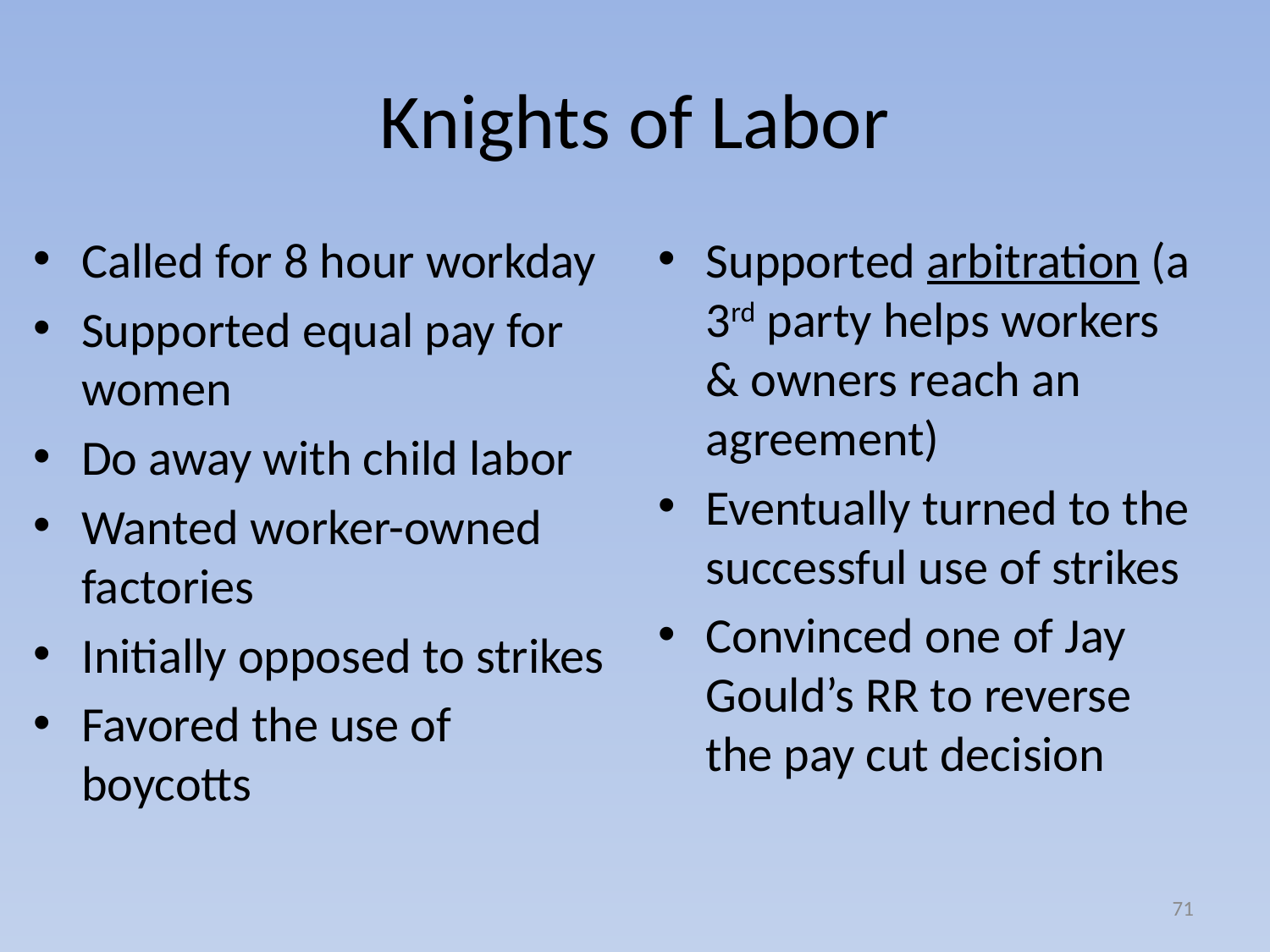

# Knights of Labor
Called for 8 hour workday
Supported equal pay for women
Do away with child labor
Wanted worker-owned factories
Initially opposed to strikes
Favored the use of boycotts
Supported arbitration (a 3rd party helps workers & owners reach an agreement)
Eventually turned to the successful use of strikes
Convinced one of Jay Gould’s RR to reverse the pay cut decision

71